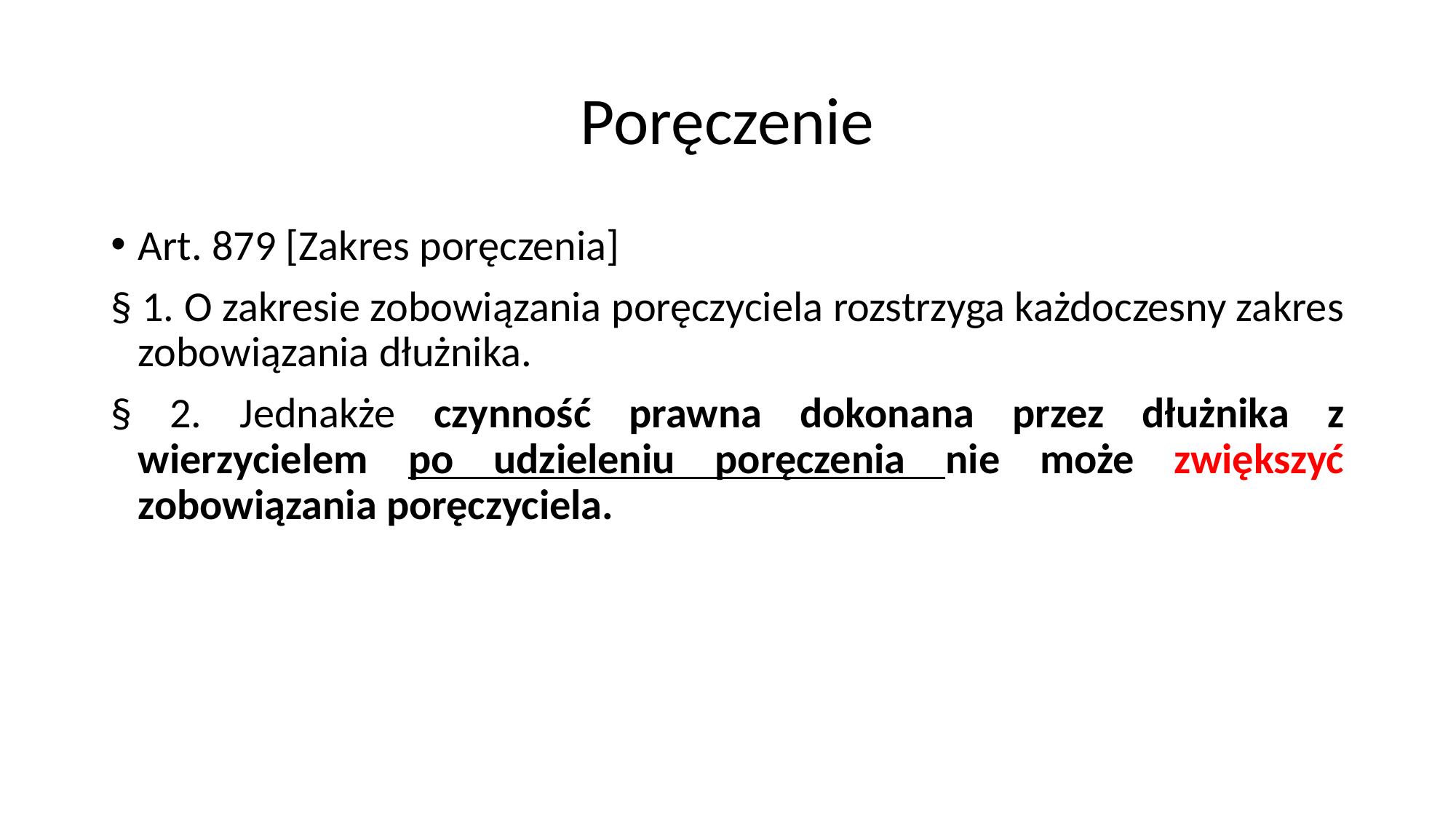

# Poręczenie
Art. 879 [Zakres poręczenia]
§ 1. O zakresie zobowiązania poręczyciela rozstrzyga każdoczesny zakres zobowiązania dłużnika.
§ 2. Jednakże czynność prawna dokonana przez dłużnika z wierzycielem po udzieleniu poręczenia nie może zwiększyć zobowiązania poręczyciela.